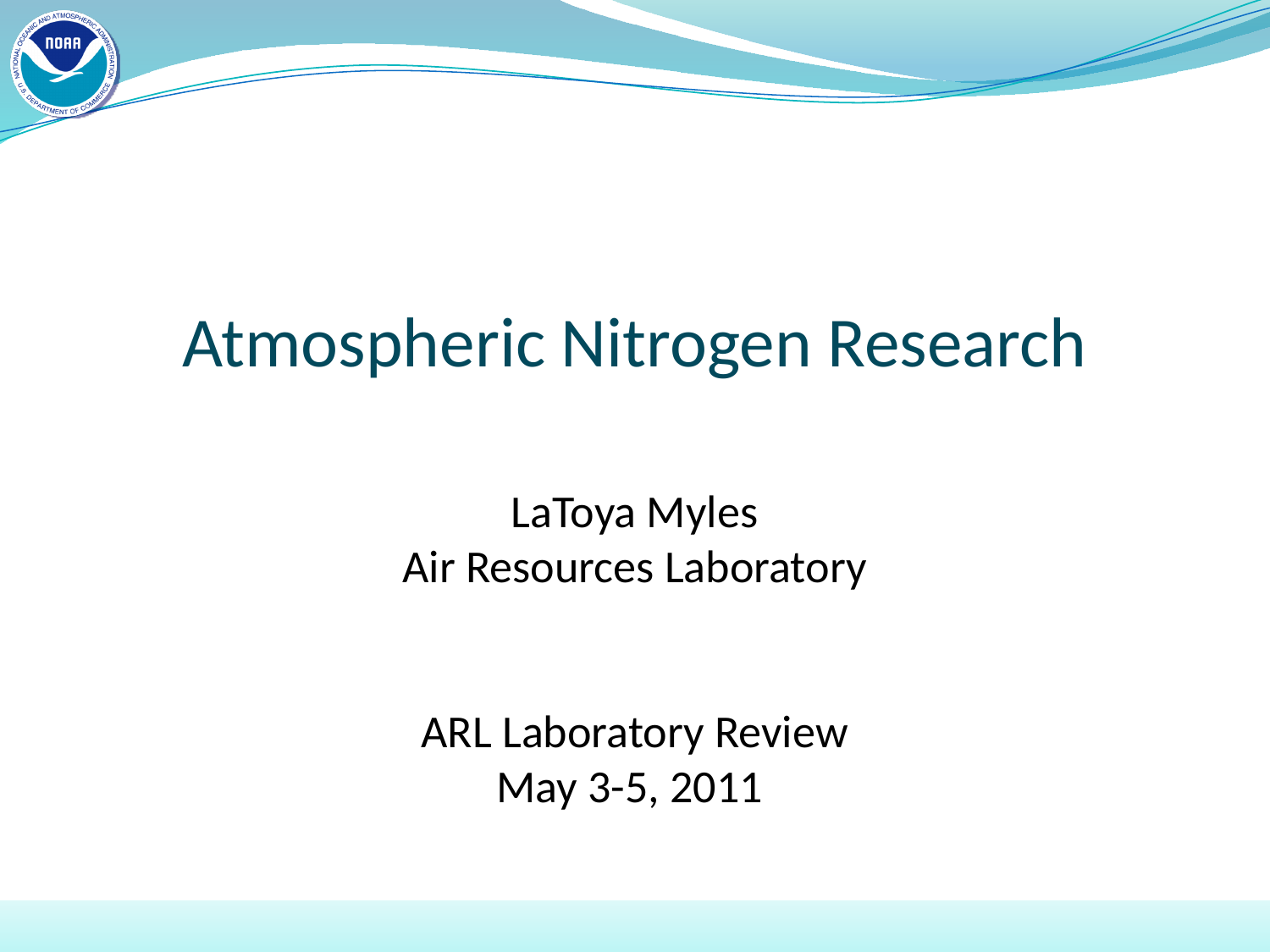

# Atmospheric Nitrogen Research
LaToya Myles
Air Resources Laboratory

ARL Laboratory Review
May 3-5, 2011